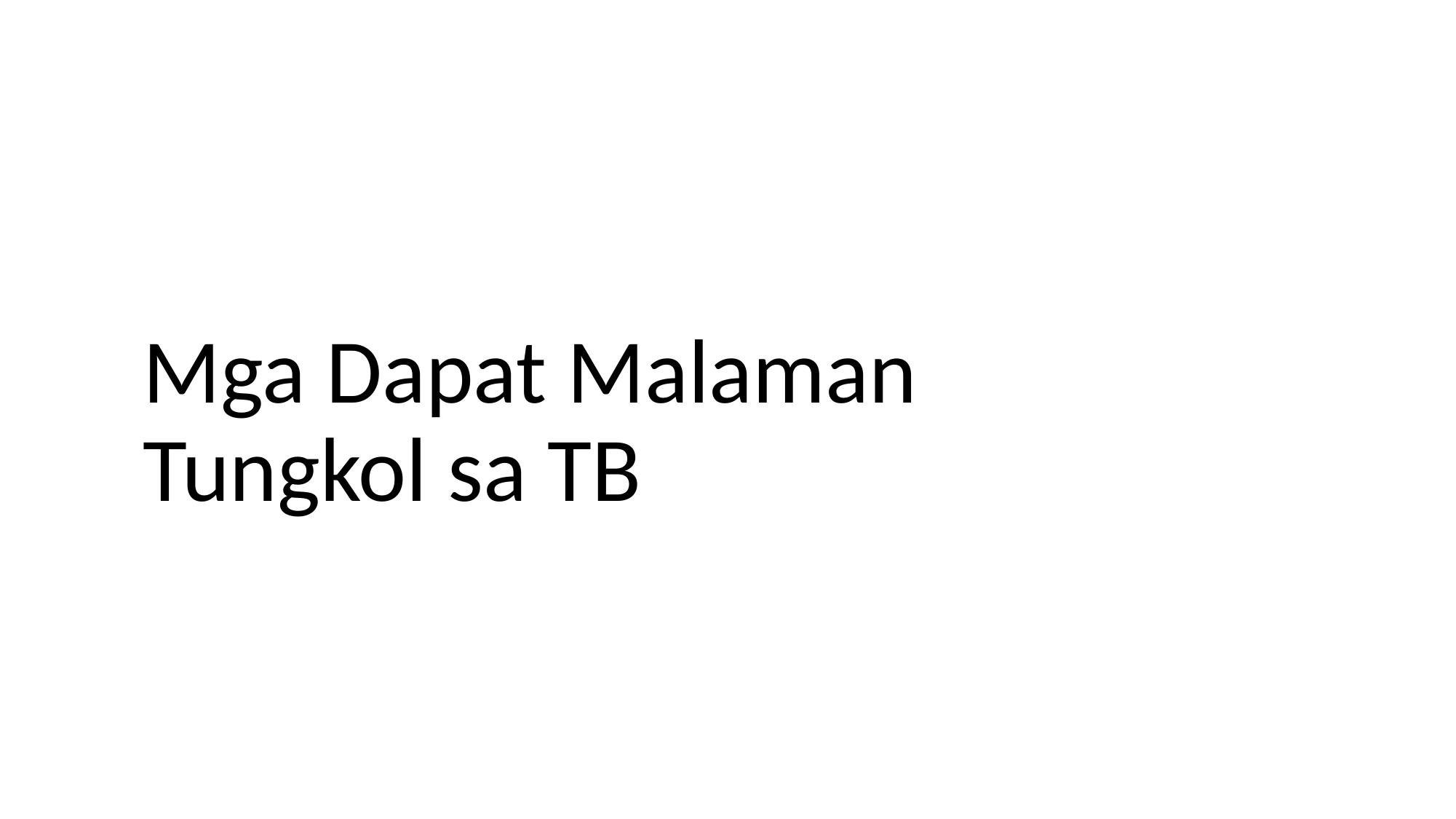

# Mga Dapat Malaman                       Tungkol sa TB